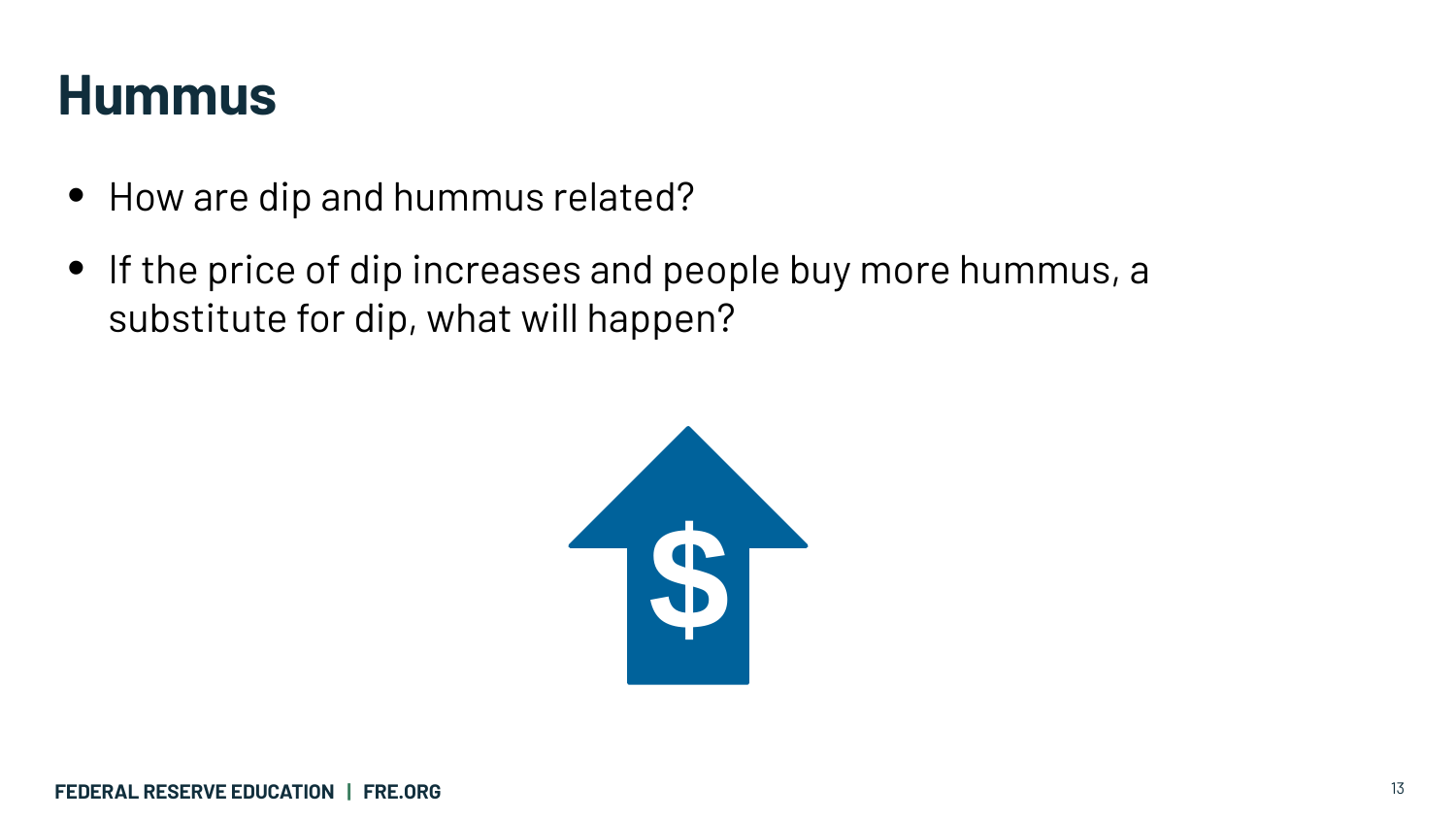

# Hummus
How are dip and hummus related?
If the price of dip increases and people buy more hummus, a substitute for dip, what will happen?

$
13